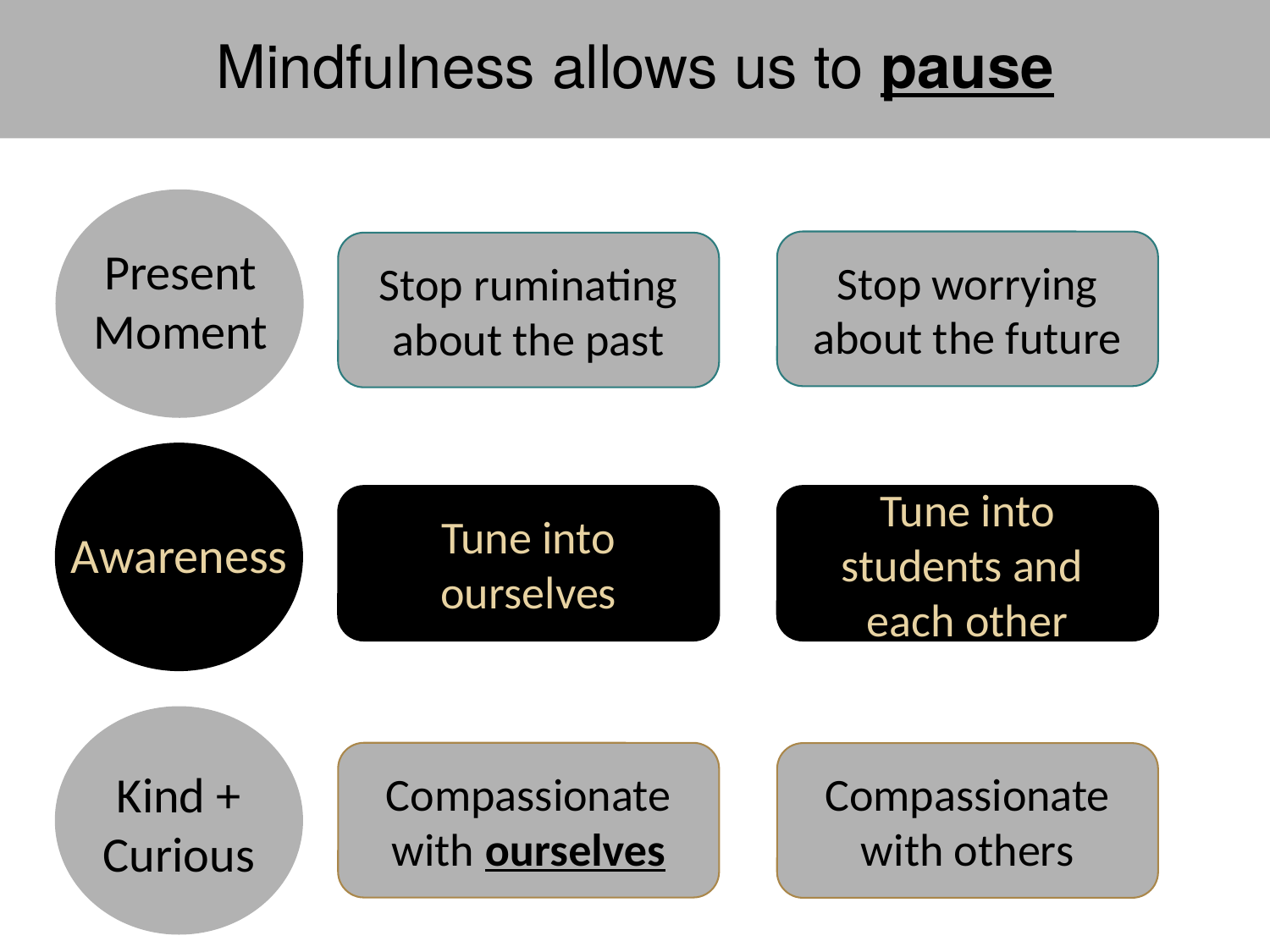

# Mindfulness allows us to pause

Present Moment
Stop worrying about the future
Stop ruminating about the past

Awareness
Tune into ourselves
Tune into students and  each other

Kind +
Curious
Compassionate with ourselves
Compassionate with others